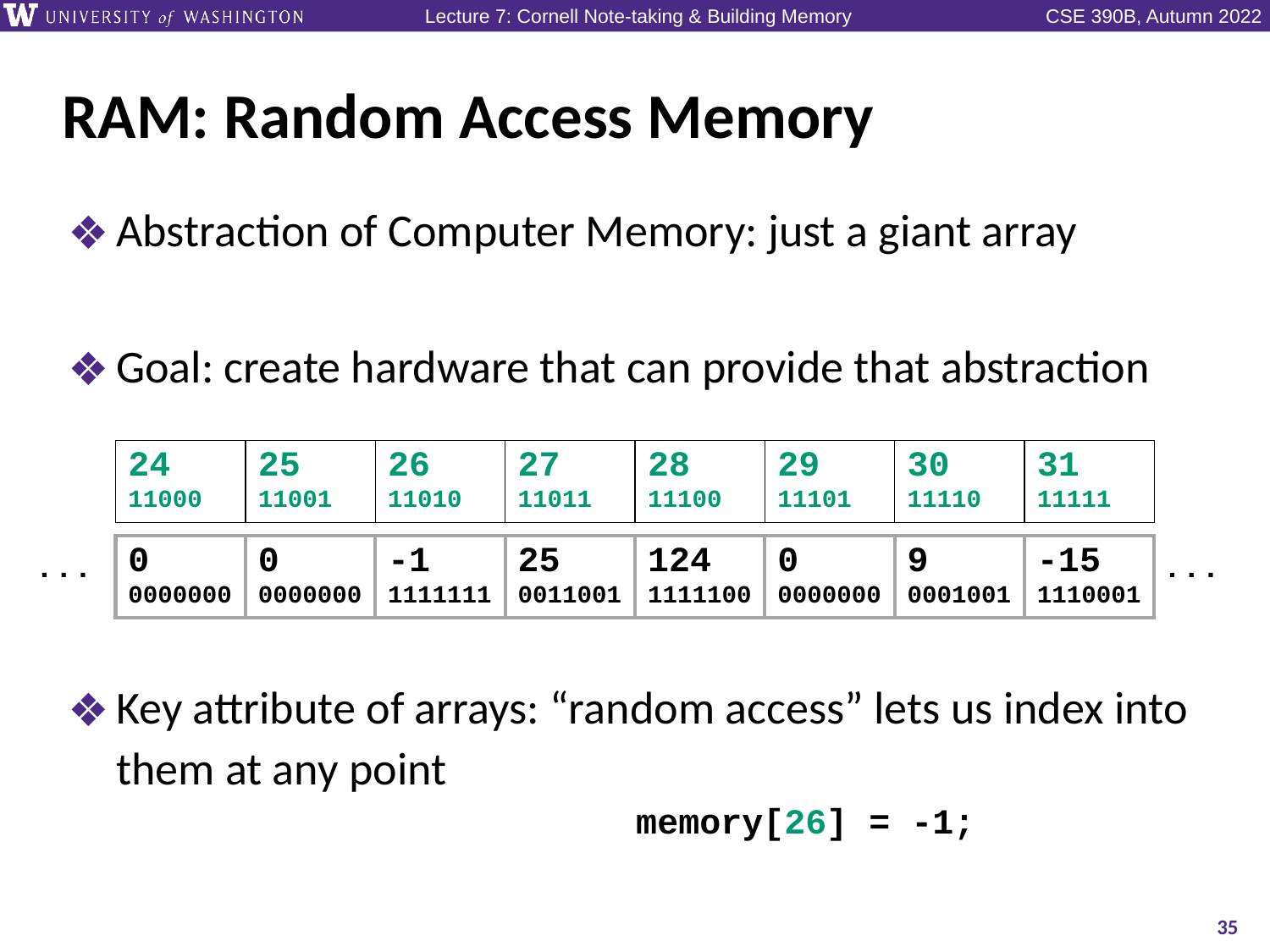

# RAM: Random Access Memory
Abstraction of Computer Memory: just a giant array

Goal: create hardware that can provide that abstraction

Key attribute of arrays: “random access” lets us index into them at any point

| 24 11000 | 25 11001 | 26 11010 | 27 11011 | 28 11100 | 29 11101 | 30 11110 | 31 11111 |
| --- | --- | --- | --- | --- | --- | --- | --- |
...
| 0 0000000 | 0 0000000 | -1 1111111 | 25 0011001 | 124 1111100 | 0 0000000 | 9 0001001 | -15 1110001 |
| --- | --- | --- | --- | --- | --- | --- | --- |
...
memory[26] = -1;
35